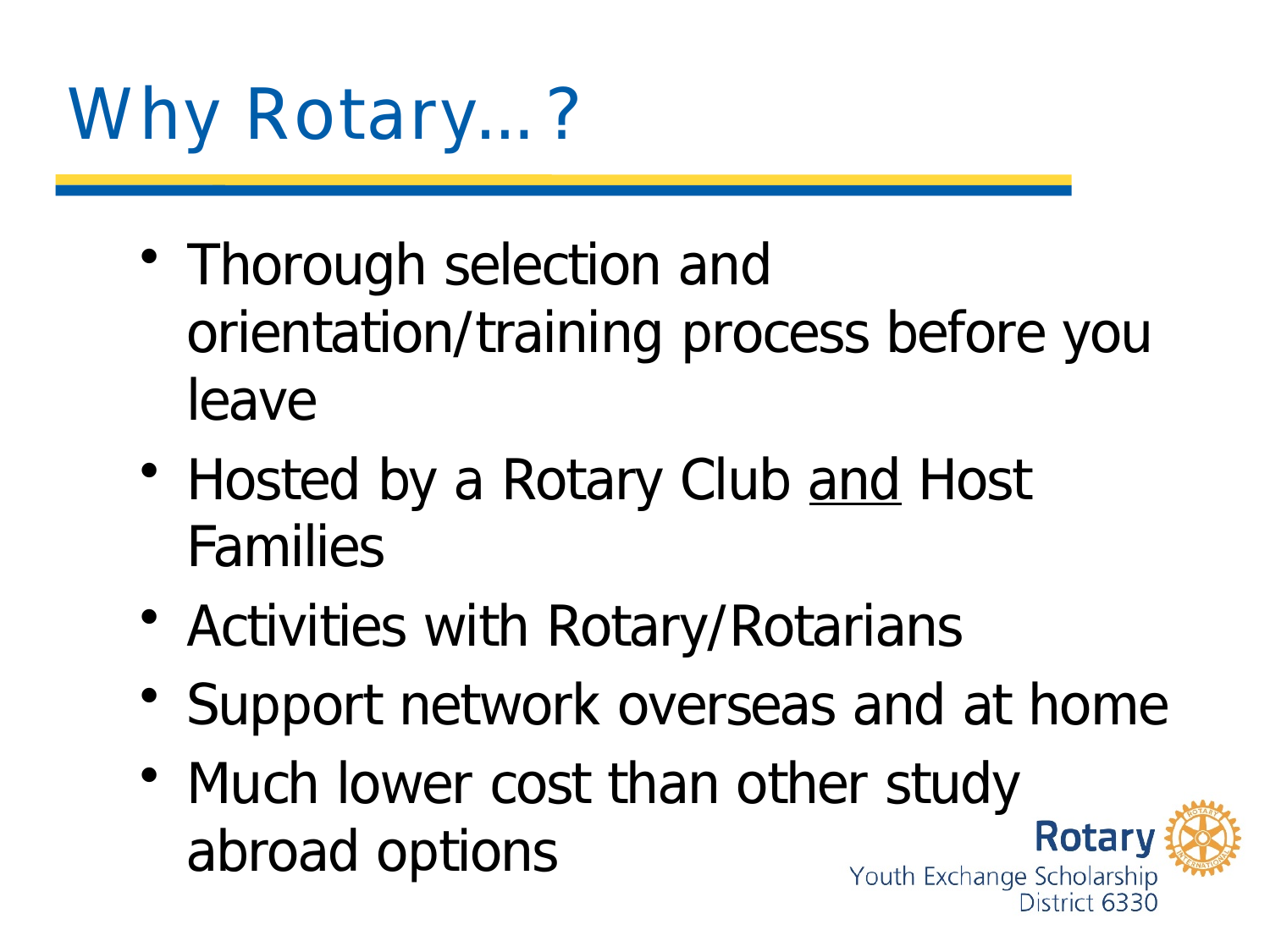

# Why Rotary…?
Thorough selection and orientation/training process before you leave
Hosted by a Rotary Club and Host Families
Activities with Rotary/Rotarians
Support network overseas and at home
Much lower cost than other study abroad options